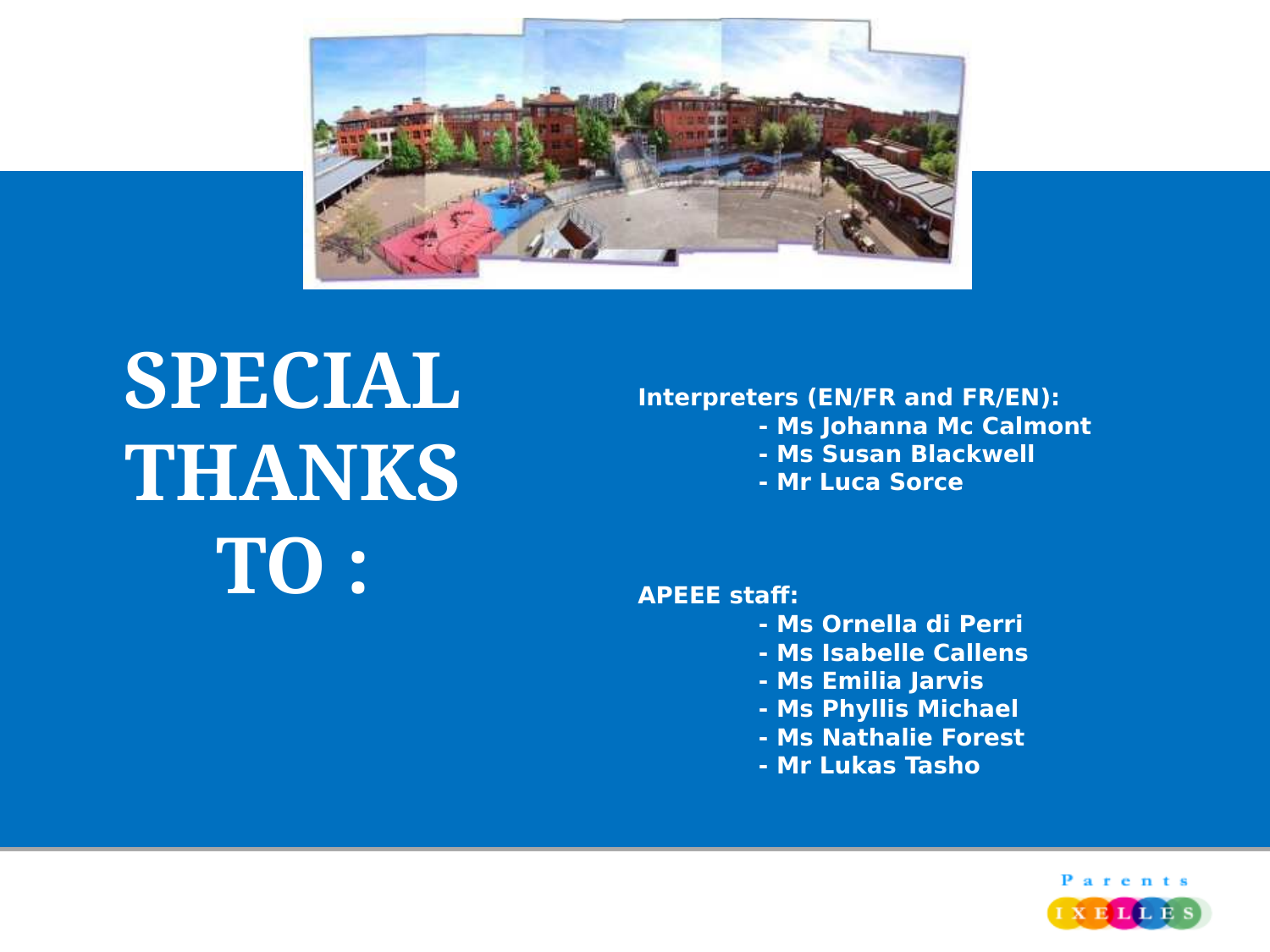

Interpreters (EN/FR and FR/EN):
   	- Ms Johanna Mc Calmont
   	- Ms Susan Blackwell
	- Mr Luca Sorce

APEEE staff:
	- Ms Ornella di Perri
	- Ms Isabelle Callens
	- Ms Emilia Jarvis
	- Ms Phyllis Michael
	- Ms Nathalie Forest
	- Mr Lukas Tasho

SPECIAL THANKS TO :